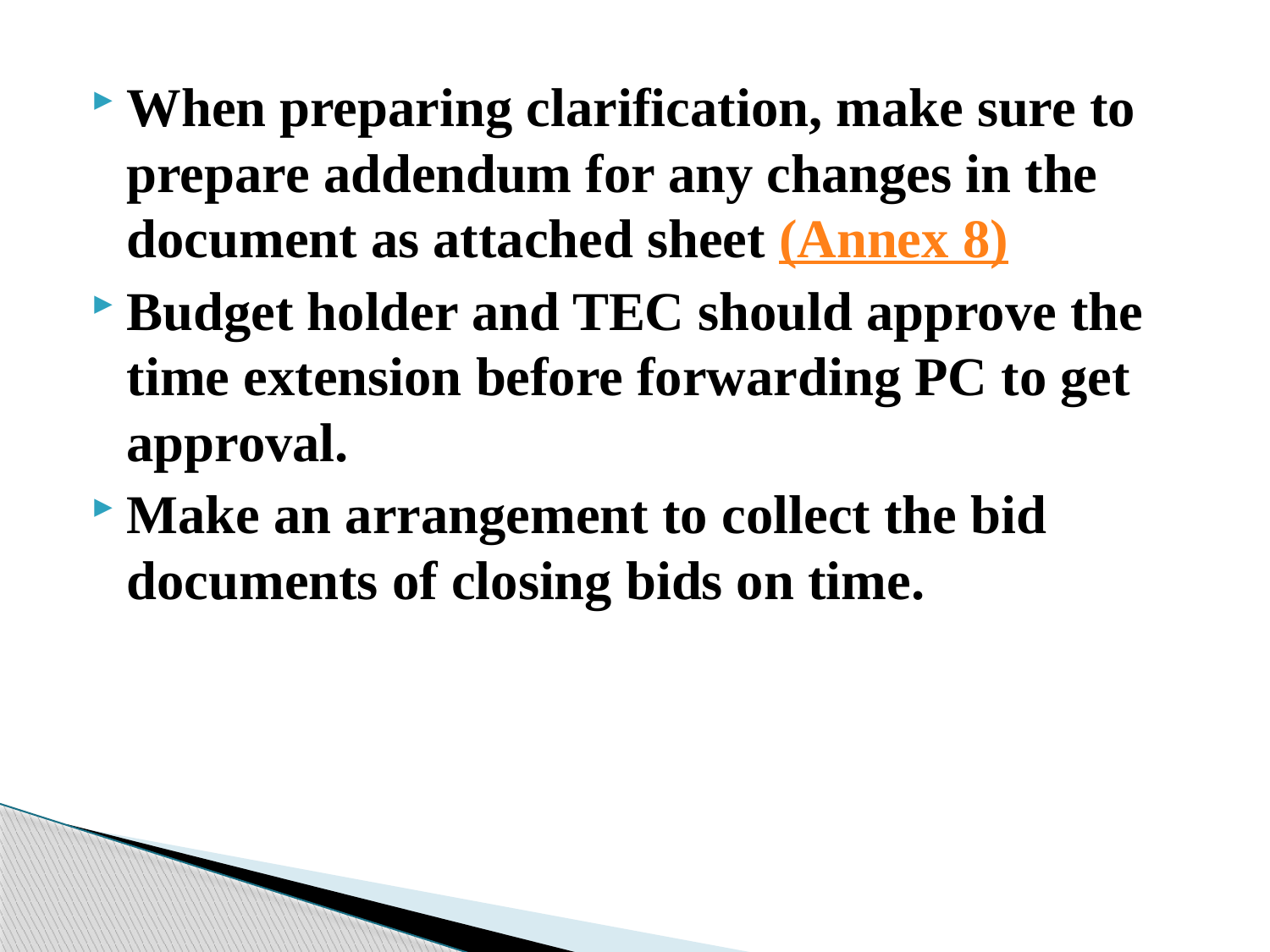

#
When preparing clarification, make sure to prepare addendum for any changes in the document as attached sheet (Annex 8)
Budget holder and TEC should approve the time extension before forwarding PC to get approval.
Make an arrangement to collect the bid documents of closing bids on time.